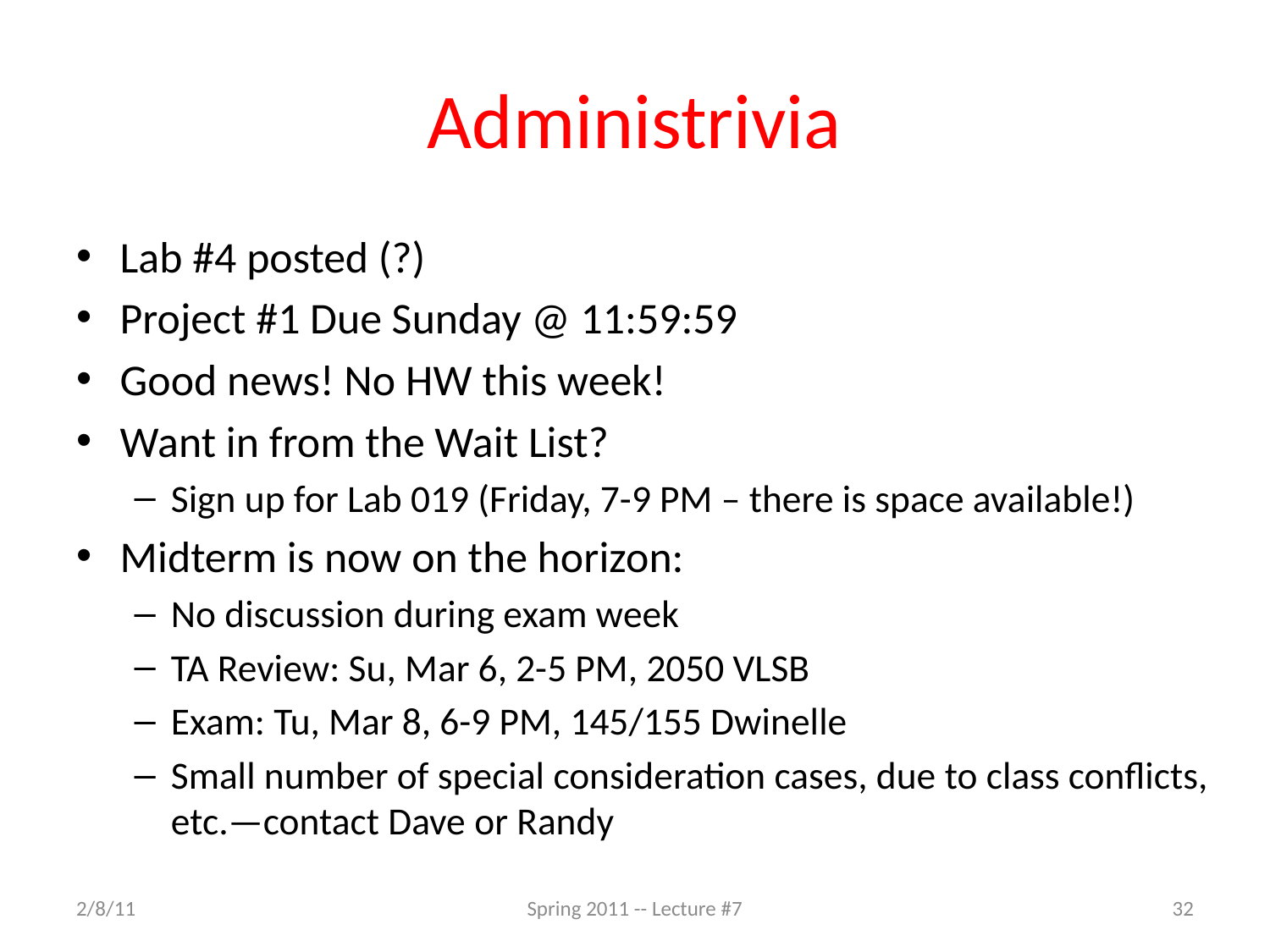

# Administrivia
Lab #4 posted (?)
Project #1 Due Sunday @ 11:59:59
Good news! No HW this week!
Want in from the Wait List?
Sign up for Lab 019 (Friday, 7-9 PM – there is space available!)
Midterm is now on the horizon:
No discussion during exam week
TA Review: Su, Mar 6, 2-5 PM, 2050 VLSB
Exam: Tu, Mar 8, 6-9 PM, 145/155 Dwinelle
Small number of special consideration cases, due to class conflicts, etc.—contact Dave or Randy
2/8/11
Spring 2011 -- Lecture #7
32